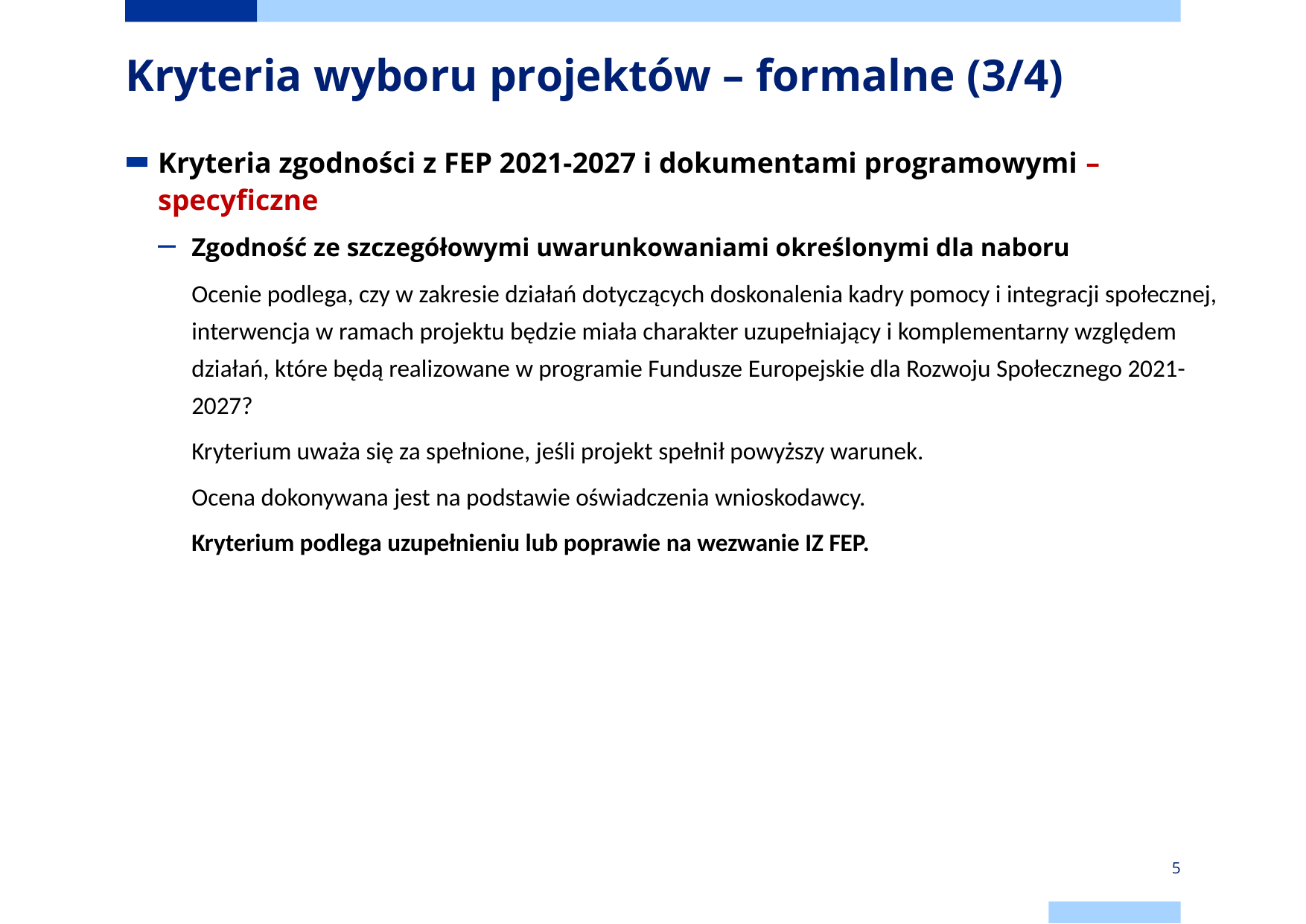

# Kryteria wyboru projektów – formalne (3/4)
Kryteria zgodności z FEP 2021-2027 i dokumentami programowymi – specyficzne
Zgodność ze szczegółowymi uwarunkowaniami określonymi dla naboru
Ocenie podlega, czy w zakresie działań dotyczących doskonalenia kadry pomocy i integracji społecznej, interwencja w ramach projektu będzie miała charakter uzupełniający i komplementarny względem działań, które będą realizowane w programie Fundusze Europejskie dla Rozwoju Społecznego 2021-2027?
Kryterium uważa się za spełnione, jeśli projekt spełnił powyższy warunek.
Ocena dokonywana jest na podstawie oświadczenia wnioskodawcy.
Kryterium podlega uzupełnieniu lub poprawie na wezwanie IZ FEP.
5